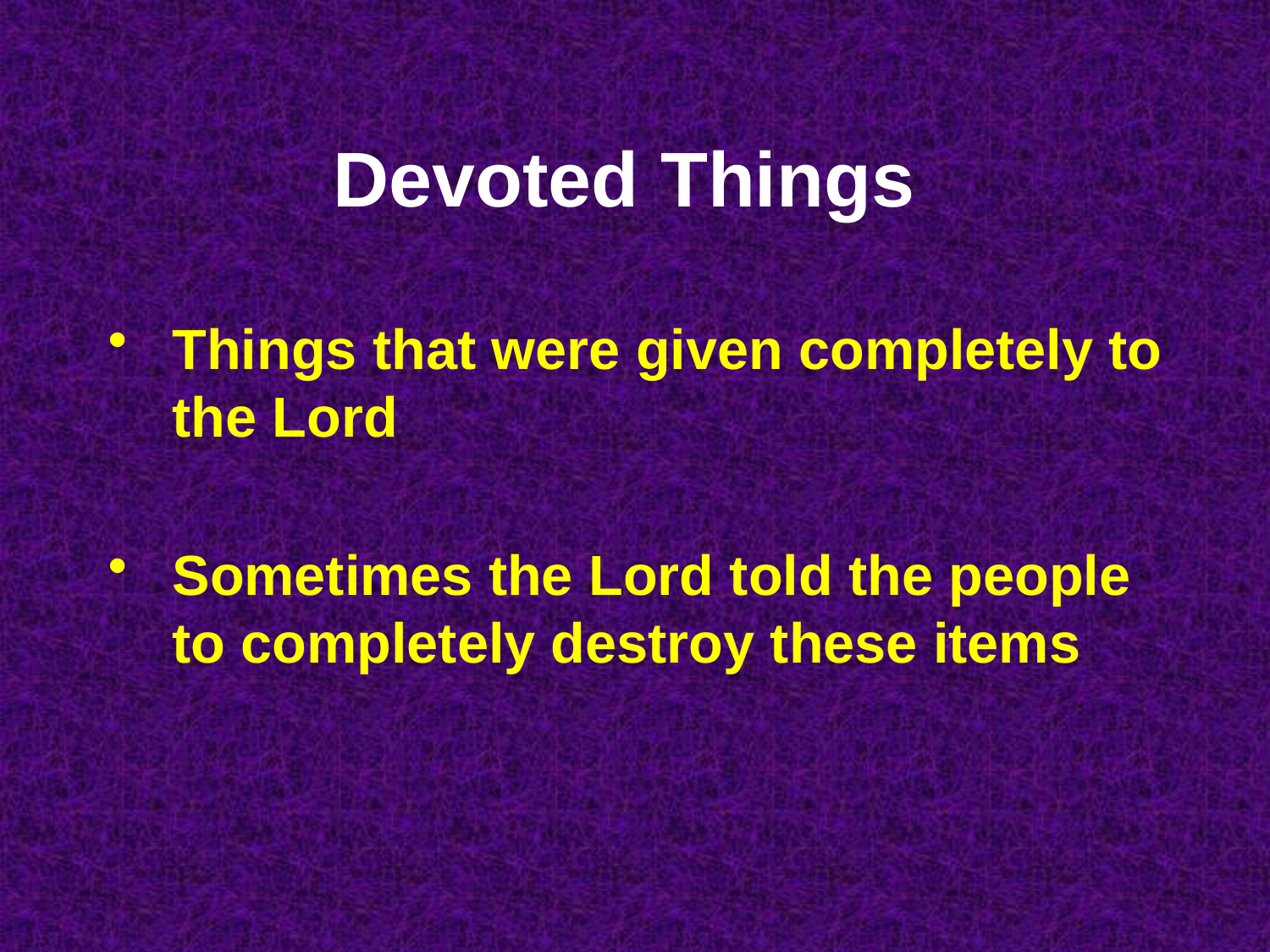

# Devoted Things
Things that were given completely to the Lord

Sometimes the Lord told the people to completely destroy these items